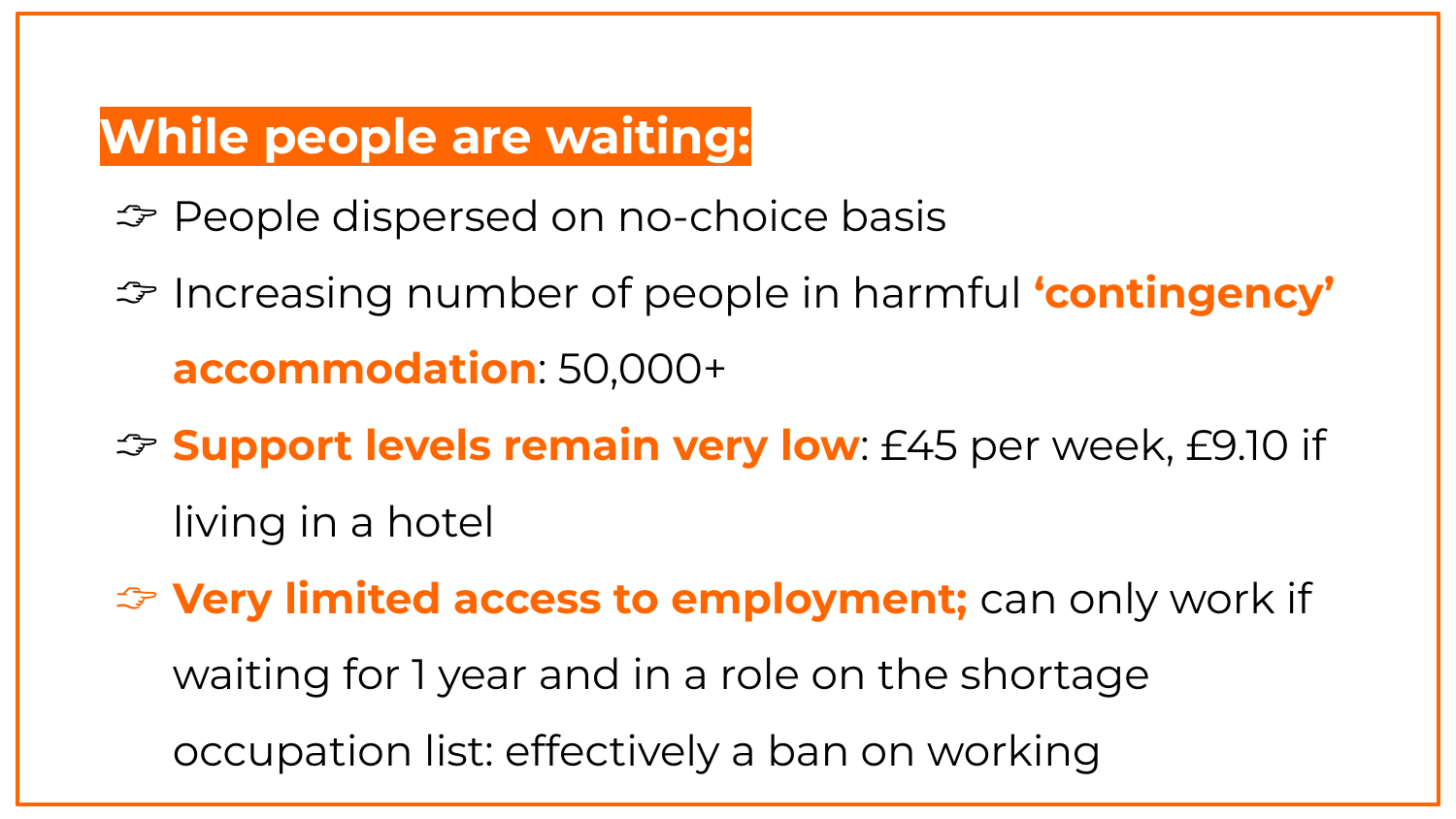

While people are waiting:
People dispersed on no-choice basis
Increasing number of people in harmful ‘contingency’ accommodation: 50,000+
Support levels remain very low: £45 per week, £9.10 if living in a hotel
Very limited access to employment; can only work if waiting for 1 year and in a role on the shortage occupation list: effectively a ban on working